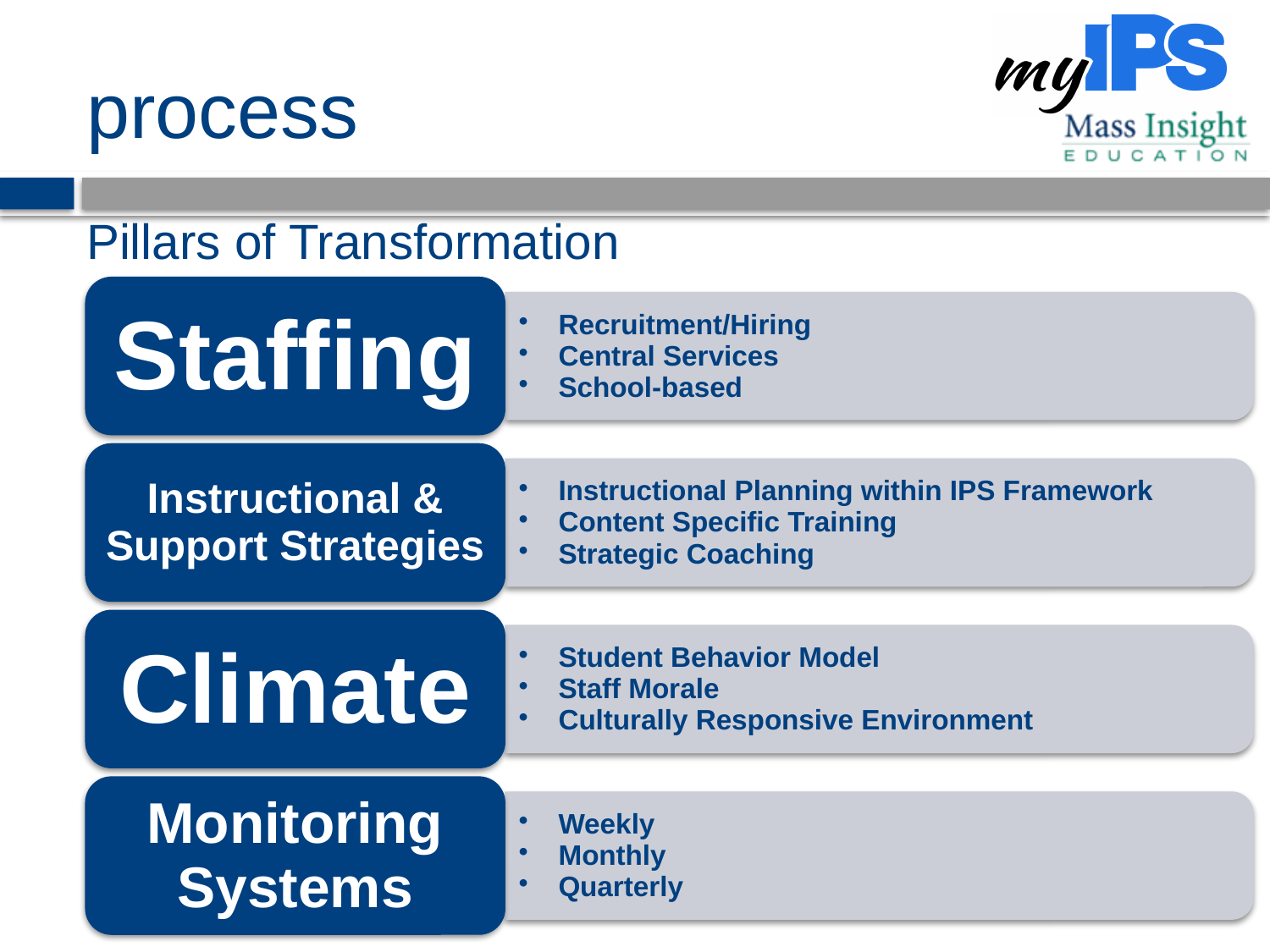

# process
Pillars of Transformation
Staffing
Central Services
School-based
Instructional & Support Strategies
Student Behavior Model
Monitoring Systems
Staff Morale
Culturally Responsive Environment
Weekly
Monthly
Quarterly
Climate
Content Specific Training
Strategic Coaching
Recruitment/Hiring
Instructional Planning within IPS Framework
Replaces Academic Technology